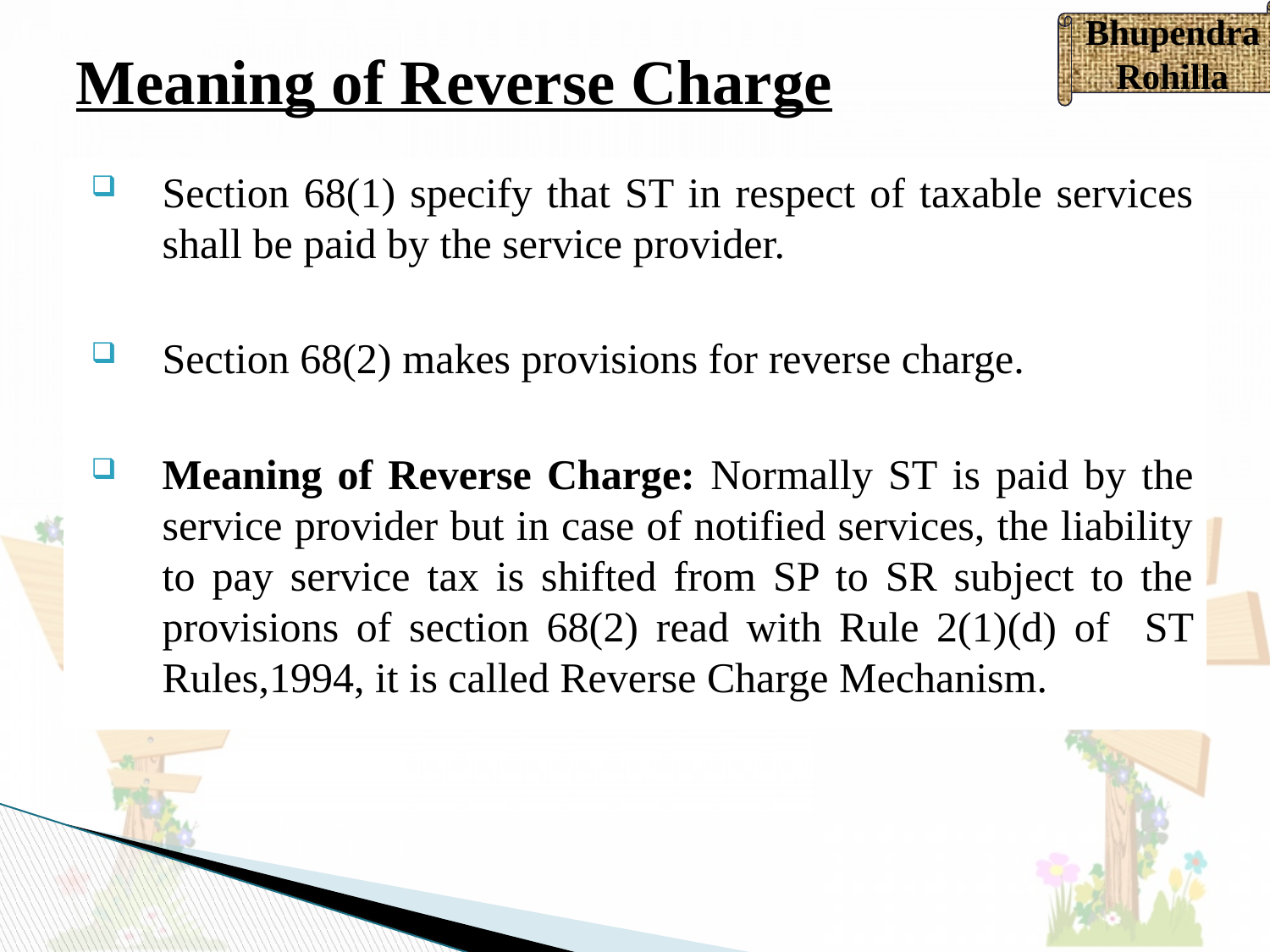

# Meaning of Reverse Charge
Bhupendra Rohilla
Section 68(1) specify that ST in respect of taxable services shall be paid by the service provider.

Section 68(2) makes provisions for reverse charge.

Meaning of Reverse Charge: Normally ST is paid by the service provider but in case of notified services, the liability to pay service tax is shifted from SP to SR subject to the provisions of section 68(2) read with Rule 2(1)(d) of  ST Rules,1994, it is called Reverse Charge Mechanism.